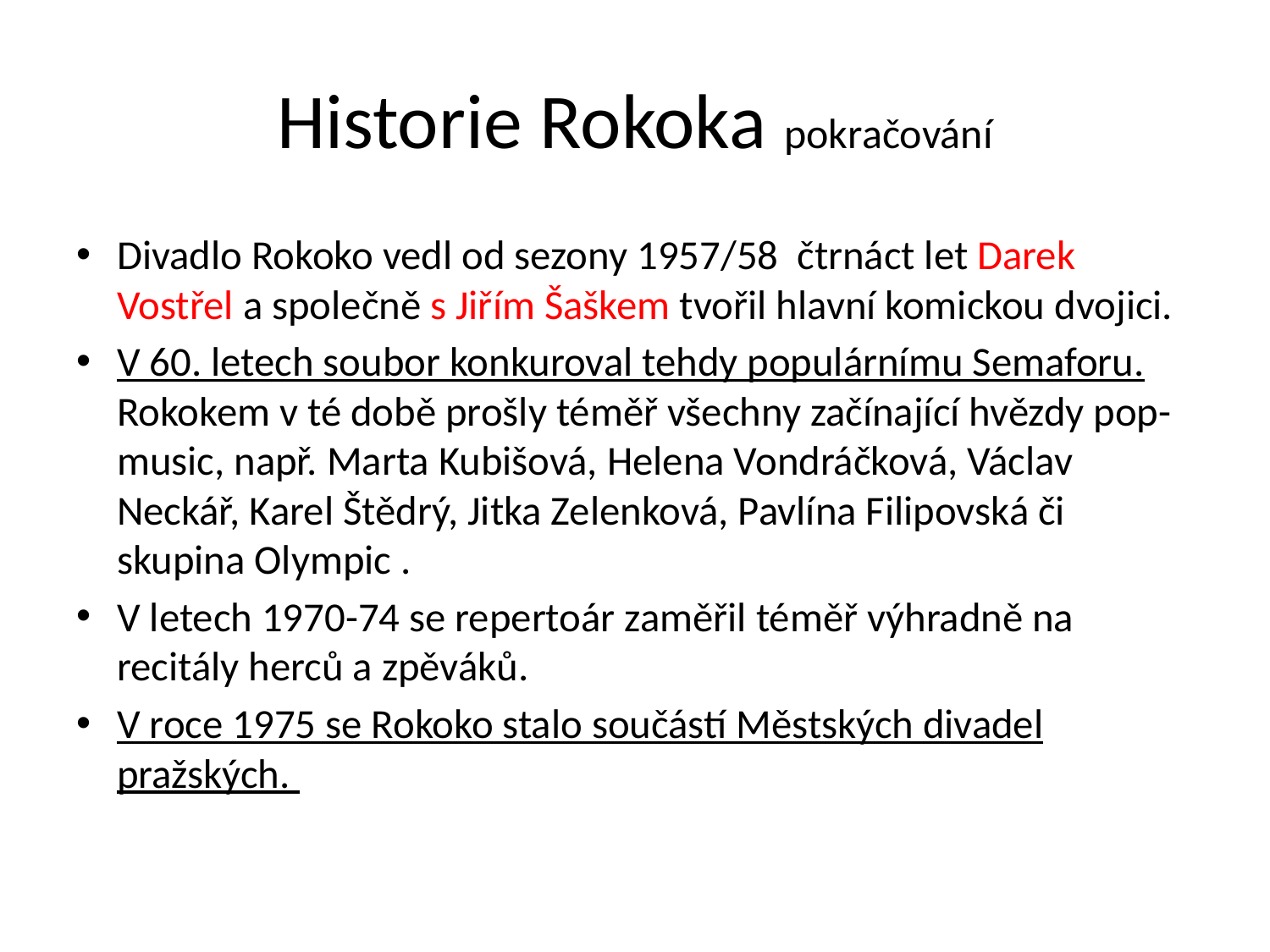

# Historie Rokoka pokračování
Divadlo Rokoko vedl od sezony 1957/58  čtrnáct let Darek Vostřel a společně s Jiřím Šaškem tvořil hlavní komickou dvojici.
V 60. letech soubor konkuroval tehdy populárnímu Semaforu. Rokokem v té době prošly téměř všechny začínající hvězdy pop-music, např. Marta Kubišová, Helena Vondráčková, Václav Neckář, Karel Štědrý, Jitka Zelenková, Pavlína Filipovská či skupina Olympic .
V letech 1970-74 se repertoár zaměřil téměř výhradně na recitály herců a zpěváků.
V roce 1975 se Rokoko stalo součástí Městských divadel pražských.